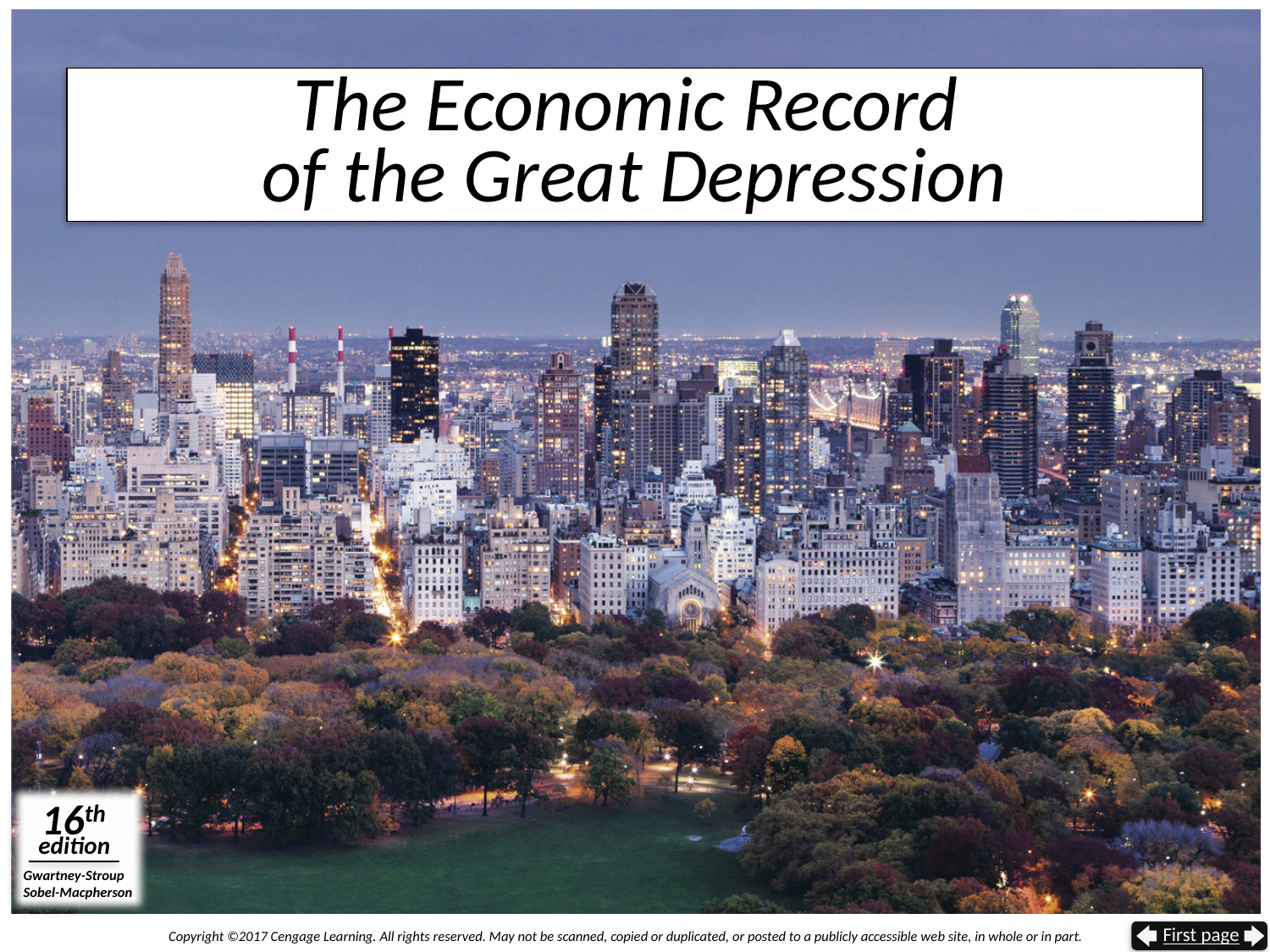

# The Economic Record of the Great Depression